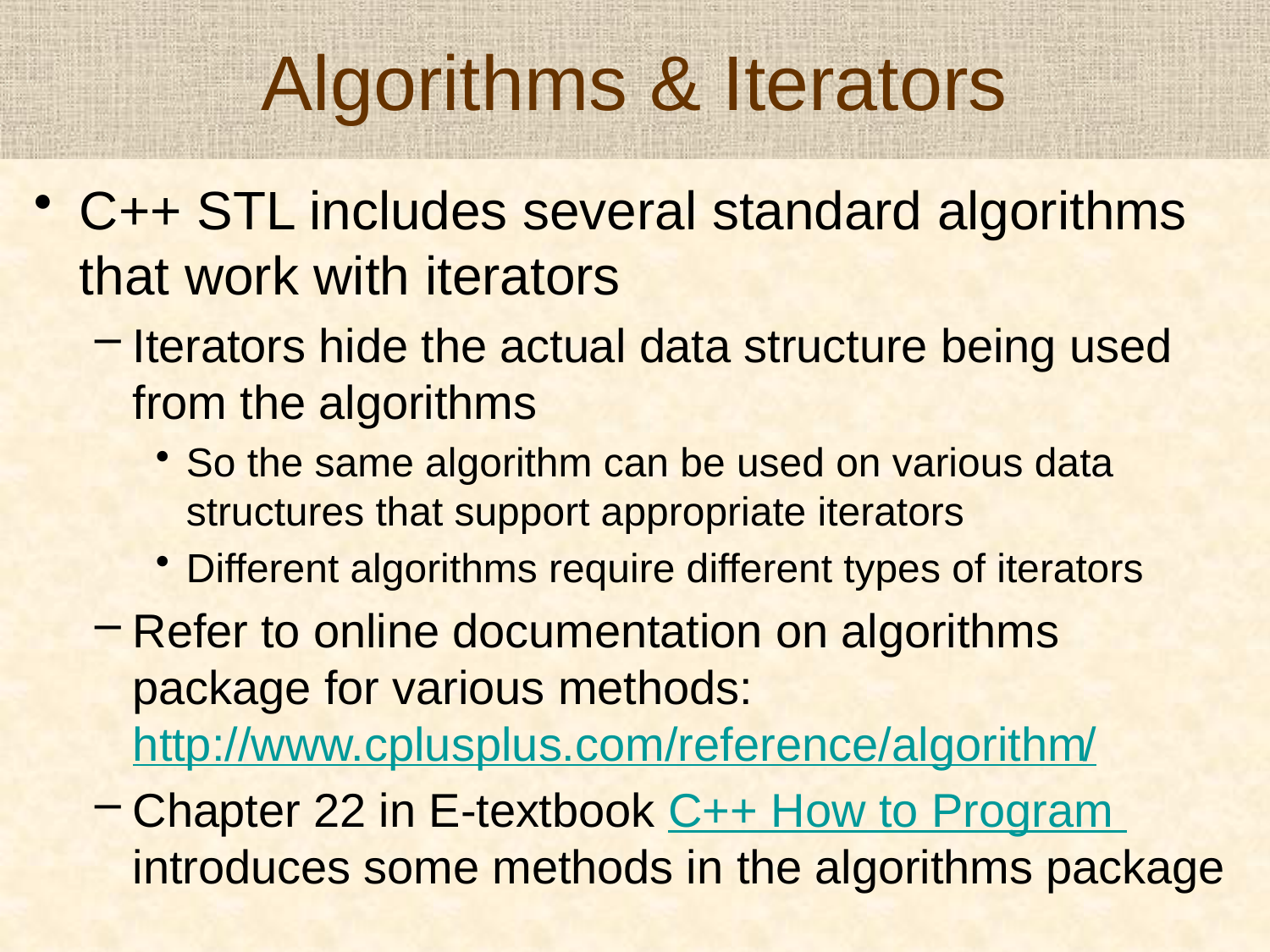

# Algorithms & Iterators
C++ STL includes several standard algorithms that work with iterators
Iterators hide the actual data structure being used from the algorithms
So the same algorithm can be used on various data structures that support appropriate iterators
Different algorithms require different types of iterators
Refer to online documentation on algorithms package for various methods: http://www.cplusplus.com/reference/algorithm/
Chapter 22 in E-textbook C++ How to Program introduces some methods in the algorithms package